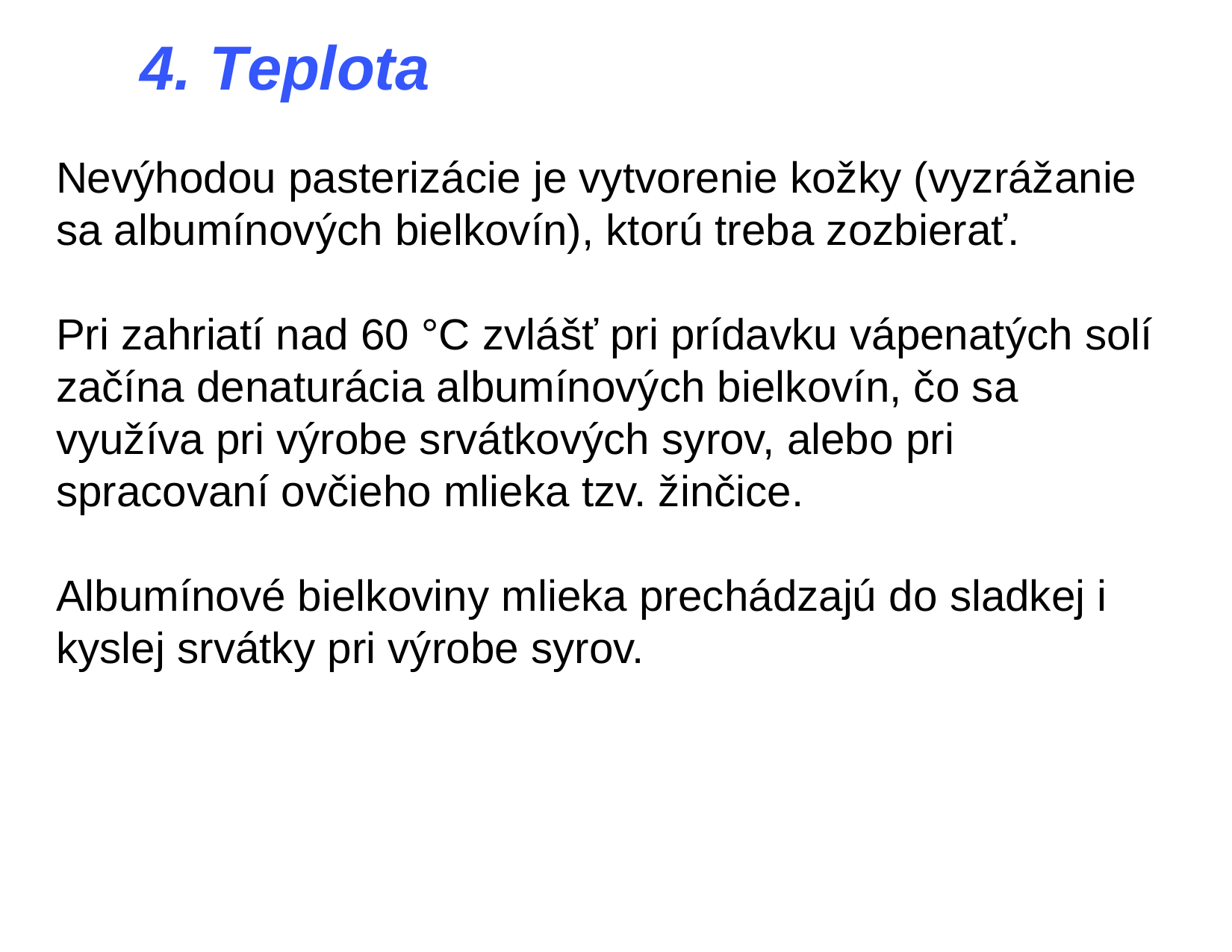

# 4. Teplota
Nevýhodou pasterizácie je vytvorenie kožky (vyzrážanie sa albumínových bielkovín), ktorú treba zozbierať.

Pri zahriatí nad 60 °C zvlášť pri prídavku vápenatých solí začína denaturácia albumínových bielkovín, čo sa využíva pri výrobe srvátkových syrov, alebo pri spracovaní ovčieho mlieka tzv. žinčice.

Albumínové bielkoviny mlieka prechádzajú do sladkej i kyslej srvátky pri výrobe syrov.